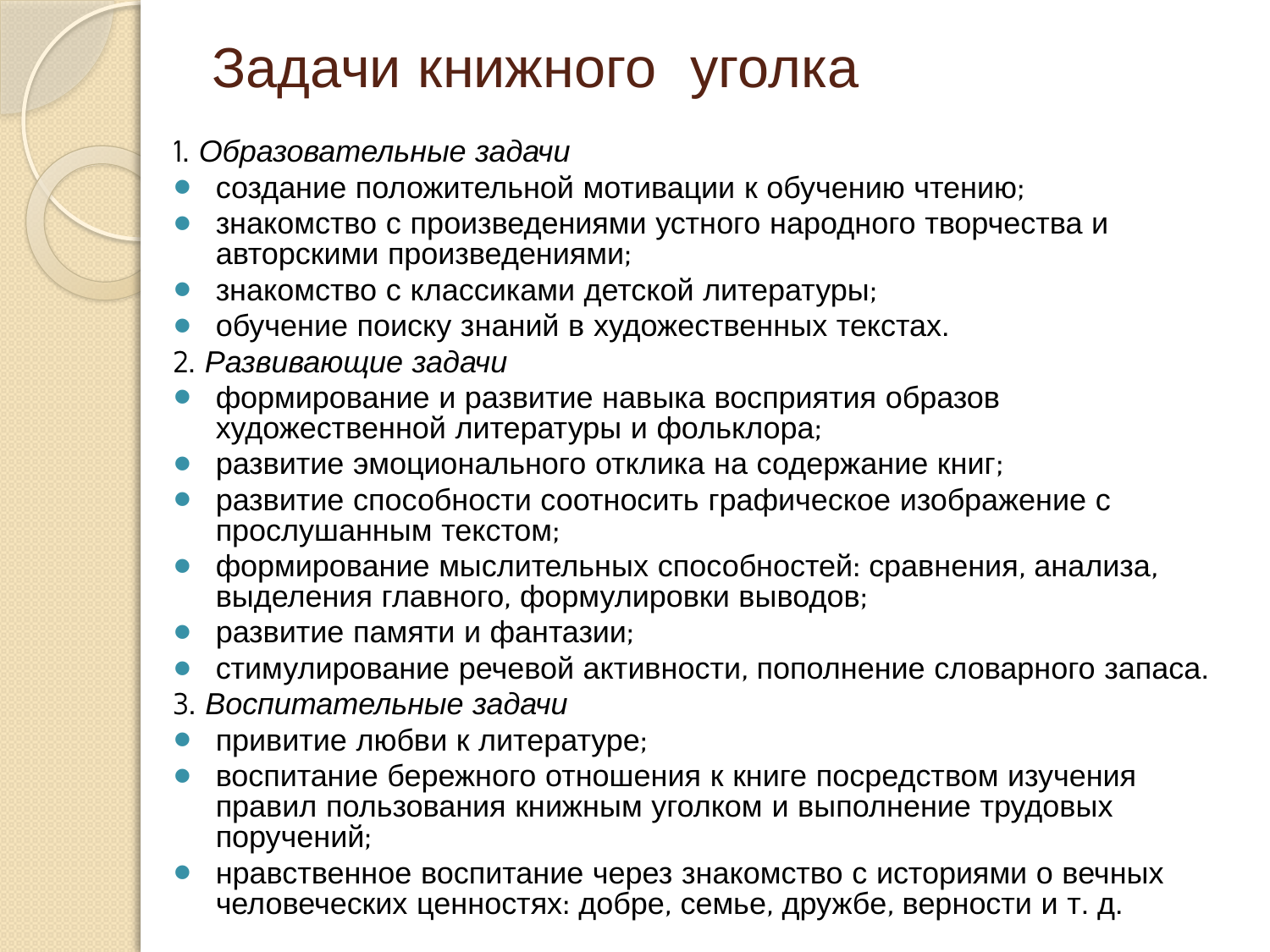

# Задачи книжного  уголка

1. Образовательные задачи
создание положительной мотивации к обучению чтению;
знакомство с произведениями устного народного творчества и авторскими произведениями;
знакомство с классиками детской литературы;
обучение поиску знаний в художественных текстах.
2. Развивающие задачи
формирование и развитие навыка восприятия образов художественной литературы и фольклора;
развитие эмоционального отклика на содержание книг;
развитие способности соотносить графическое изображение с прослушанным текстом;
формирование мыслительных способностей: сравнения, анализа, выделения главного, формулировки выводов;
развитие памяти и фантазии;
стимулирование речевой активности, пополнение словарного запаса.
3. Воспитательные задачи
привитие любви к литературе;
воспитание бережного отношения к книге посредством изучения правил пользования книжным уголком и выполнение трудовых поручений;
нравственное воспитание через знакомство с историями о вечных человеческих ценностях: добре, семье, дружбе, верности и т. д.